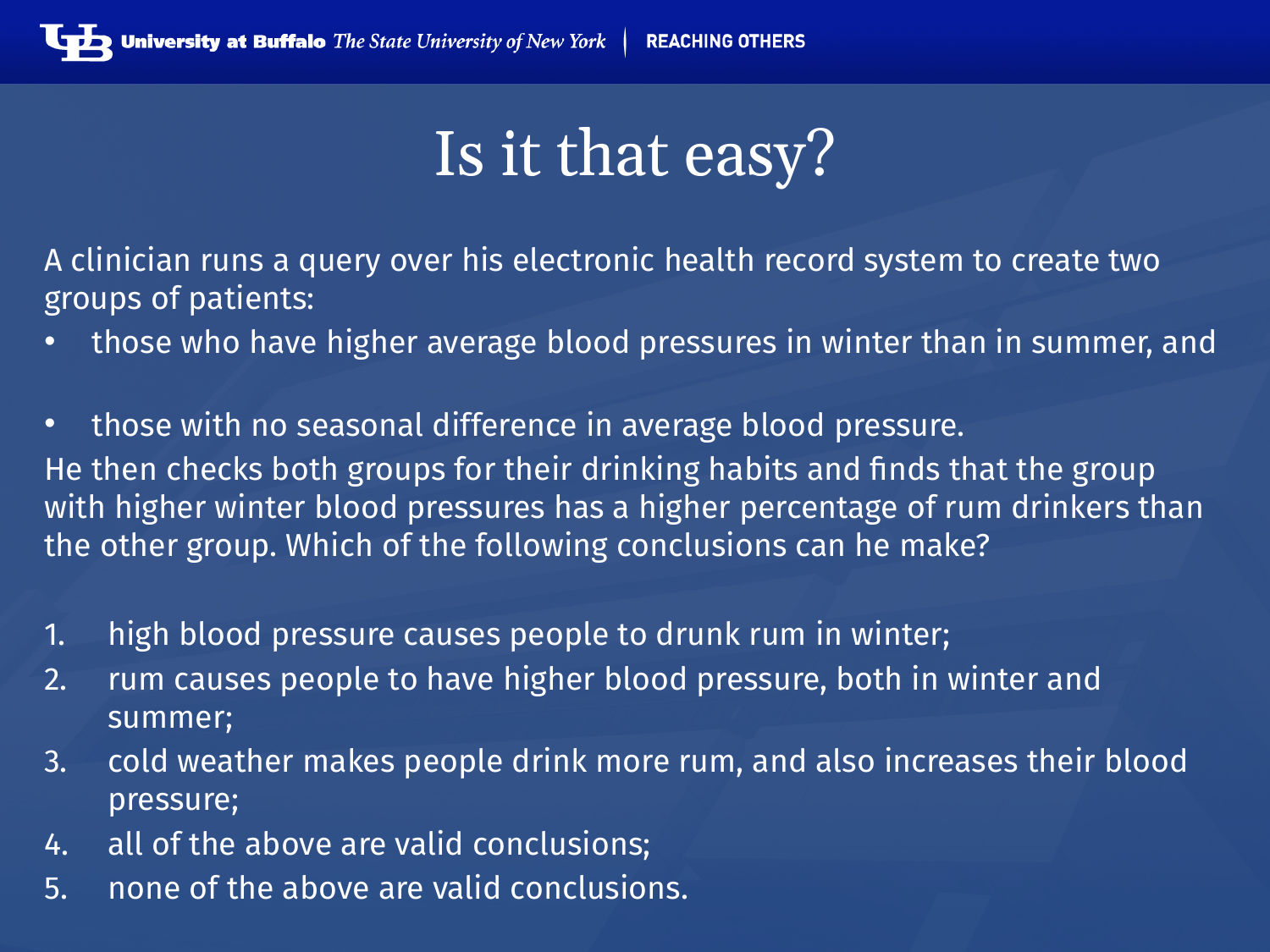

# Is it that easy?
A clinician runs a query over his electronic health record system to create two groups of patients:
those who have higher average blood pressures in winter than in summer, and
those with no seasonal difference in average blood pressure.
He then checks both groups for their drinking habits and finds that the group with higher winter blood pressures has a higher percentage of rum drinkers than the other group. Which of the following conclusions can he make?

high blood pressure causes people to drunk rum in winter;
rum causes people to have higher blood pressure, both in winter and summer;
cold weather makes people drink more rum, and also increases their blood pressure;
all of the above are valid conclusions;
none of the above are valid conclusions.